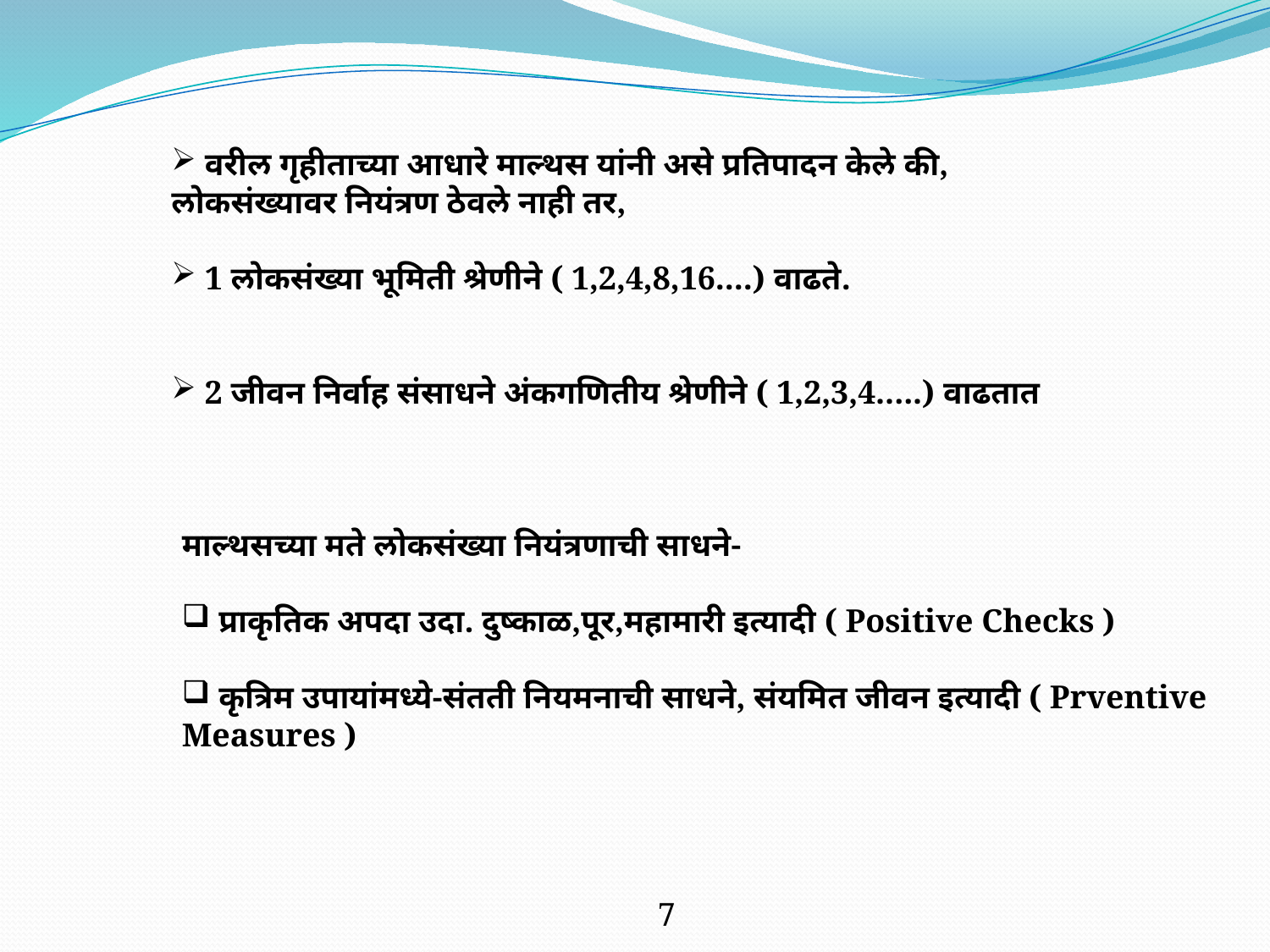

वरील गृहीताच्या आधारे माल्थस यांनी असे प्रतिपादन केले की, लोकसंख्यावर नियंत्रण ठेवले नाही तर,

 1 लोकसंख्या भूमिती श्रेणीने ( 1,2,4,8,16....) वाढते.

 2 जीवन निर्वाह संसाधने अंकगणितीय श्रेणीने ( 1,2,3,4.....) वाढतात

माल्थसच्या मते लोकसंख्या नियंत्रणाची साधने-

 प्राकृतिक अपदा उदा. दुष्काळ,पूर,महामारी इत्यादी ( Positive Checks )

 कृत्रिम उपायांमध्ये-संतती नियमनाची साधने, संयमित जीवन इत्यादी ( Prventive  Measures )
7